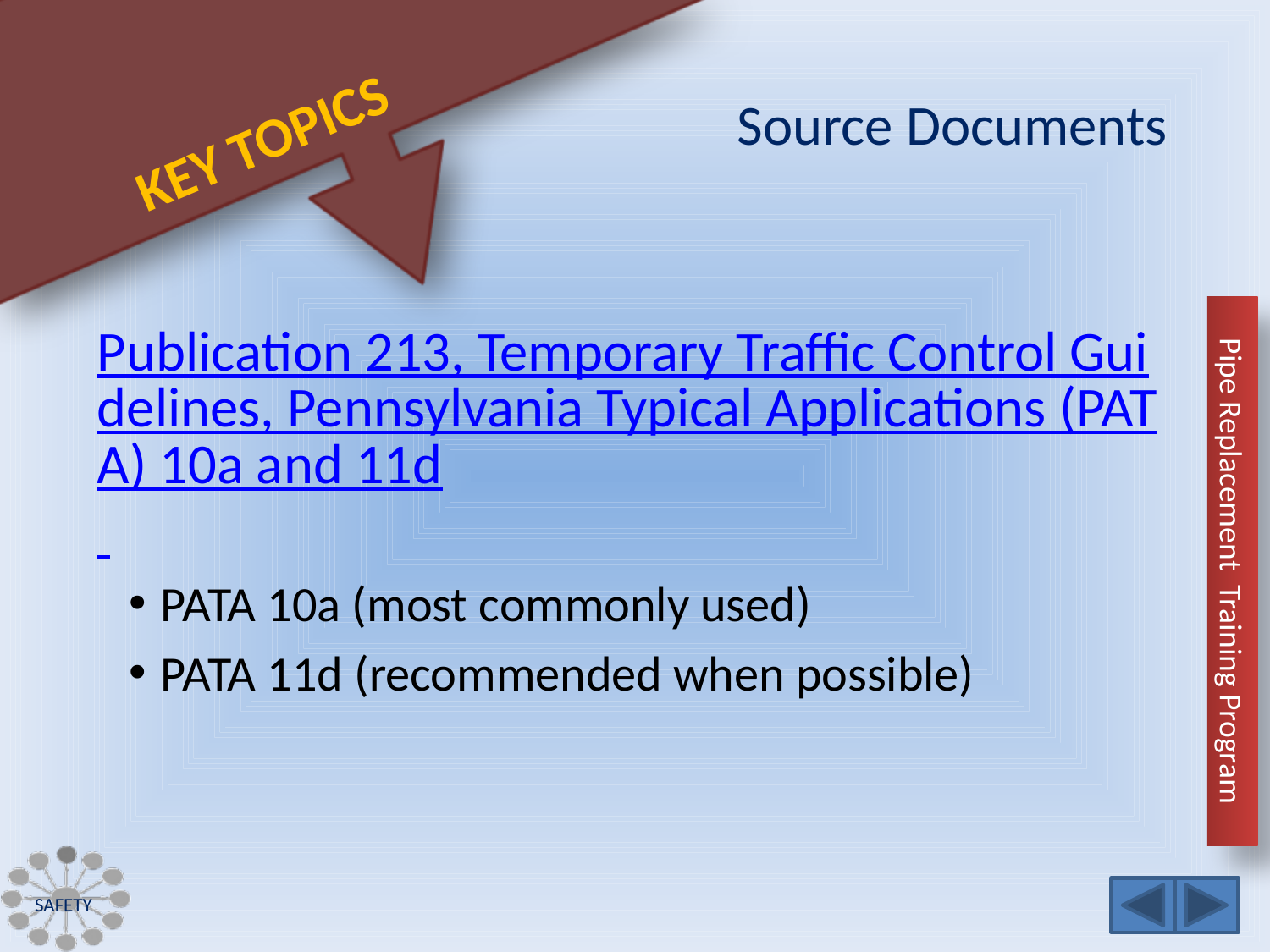

# Source Documents
Publication 213, Temporary Traffic Control Guidelines, Pennsylvania Typical Applications (PATA) 10a and 11d
PATA 10a (most commonly used)
PATA 11d (recommended when possible)
Safety